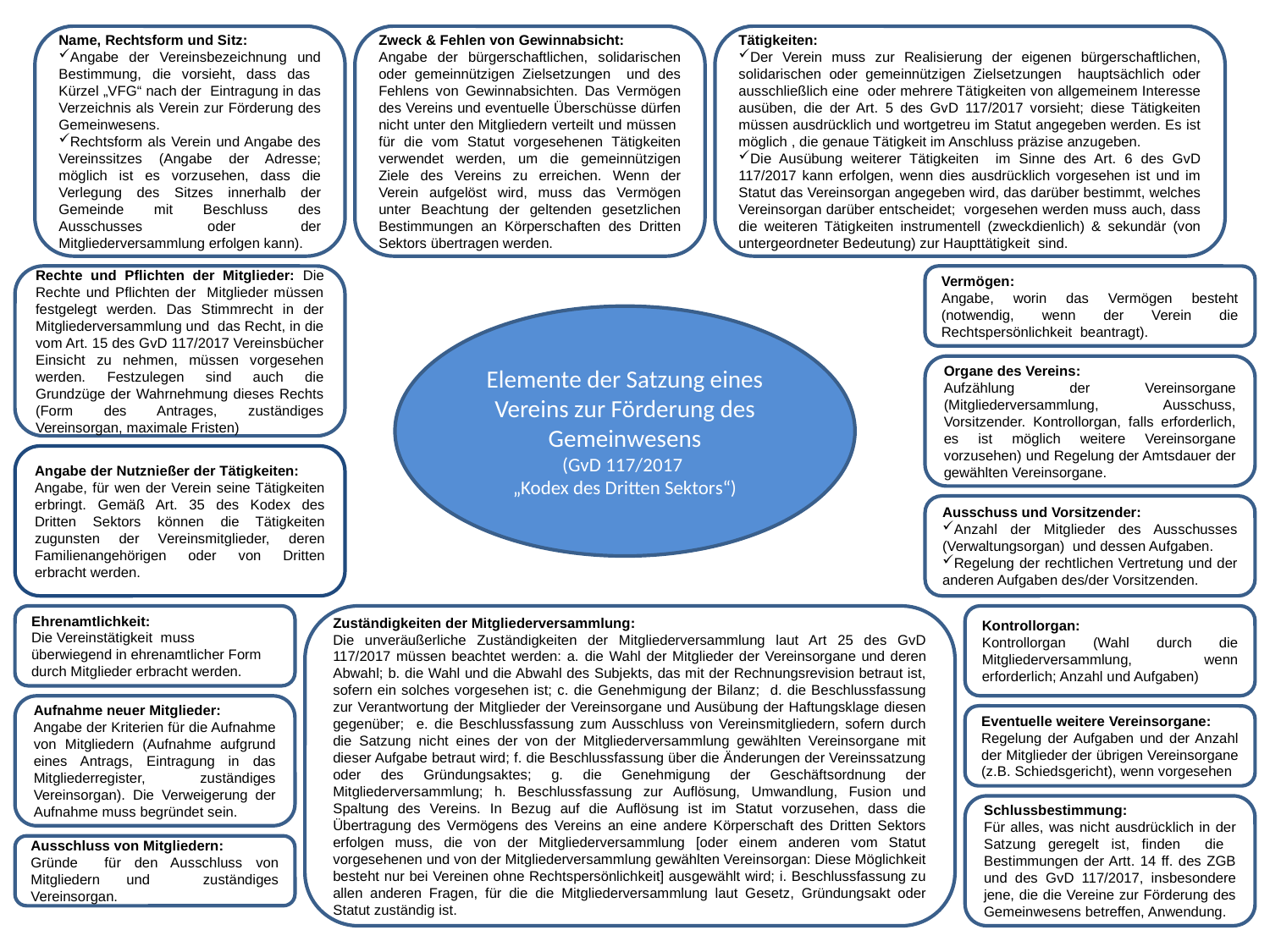

Name, Rechtsform und Sitz:
Angabe der Vereinsbezeichnung und Bestimmung, die vorsieht, dass das  Kürzel „VFG“ nach der  Eintragung in das Verzeichnis als Verein zur Förderung des Gemeinwesens.
Rechtsform als Verein und Angabe des Vereinssitzes (Angabe der Adresse; möglich ist es vorzusehen, dass die Verlegung des Sitzes innerhalb der Gemeinde mit Beschluss des Ausschusses oder der Mitgliederversammlung erfolgen kann).
Zweck & Fehlen von Gewinnabsicht:
Angabe der bürgerschaftlichen, solidarischen oder gemeinnützigen Zielsetzungen  und des Fehlens von Gewinnabsichten. Das Vermögen des Vereins und eventuelle Überschüsse dürfen nicht unter den Mitgliedern verteilt und müssen  für die vom Statut vorgesehenen Tätigkeiten verwendet werden, um die gemeinnützigen Ziele des Vereins zu erreichen. Wenn der Verein aufgelöst wird, muss das Vermögen unter Beachtung der geltenden gesetzlichen Bestimmungen an Körperschaften des Dritten Sektors übertragen werden.
Tätigkeiten:
Der Verein muss zur Realisierung der eigenen bürgerschaftlichen, solidarischen oder gemeinnützigen Zielsetzungen  hauptsächlich oder ausschließlich eine  oder mehrere Tätigkeiten von allgemeinem Interesse ausüben, die der Art. 5 des GvD 117/2017 vorsieht; diese Tätigkeiten müssen ausdrücklich und wortgetreu im Statut angegeben werden. Es ist möglich , die genaue Tätigkeit im Anschluss präzise anzugeben.
Die Ausübung weiterer Tätigkeiten  im Sinne des Art. 6 des GvD 117/2017 kann erfolgen, wenn dies ausdrücklich vorgesehen ist und im Statut das Vereinsorgan angegeben wird, das darüber bestimmt, welches Vereinsorgan darüber entscheidet;  vorgesehen werden muss auch, dass die weiteren Tätigkeiten instrumentell (zweckdienlich) & sekundär (von untergeordneter Bedeutung) zur Haupttätigkeit  sind.
Rechte und Pflichten der Mitglieder: Die Rechte und Pflichten der  Mitglieder müssen festgelegt werden. Das Stimmrecht in der Mitgliederversammlung und  das Recht, in die vom Art. 15 des GvD 117/2017 Vereinsbücher Einsicht zu nehmen, müssen vorgesehen werden. Festzulegen sind auch die Grundzüge der Wahrnehmung dieses Rechts (Form des Antrages, zuständiges Vereinsorgan, maximale Fristen)
Vermögen:
Angabe, worin das Vermögen besteht (notwendig, wenn der Verein die Rechtspersönlichkeit  beantragt).
Elemente der Satzung eines Vereins zur Förderung des Gemeinwesens
(GvD 117/2017
„Kodex des Dritten Sektors“)
Organe des Vereins:
Aufzählung der Vereinsorgane (Mitgliederversammlung, Ausschuss, Vorsitzender. Kontrollorgan, falls erforderlich, es ist möglich weitere Vereinsorgane vorzusehen) und Regelung der Amtsdauer der gewählten Vereinsorgane.
Angabe der Nutznießer der Tätigkeiten:
Angabe, für wen der Verein seine Tätigkeiten erbringt. Gemäß Art. 35 des Kodex des Dritten Sektors können die Tätigkeiten zugunsten der Vereinsmitglieder, deren Familienangehörigen oder von Dritten erbracht werden.
Ausschuss und Vorsitzender:
Anzahl der Mitglieder des Ausschusses (Verwaltungsorgan)  und dessen Aufgaben.
Regelung der rechtlichen Vertretung und der anderen Aufgaben des/der Vorsitzenden.
Zuständigkeiten der Mitgliederversammlung:
Die unveräußerliche Zuständigkeiten der Mitgliederversammlung laut Art 25 des GvD 117/2017 müssen beachtet werden: a. die Wahl der Mitglieder der Vereinsorgane und deren Abwahl; b. die Wahl und die Abwahl des Subjekts, das mit der Rechnungsrevision betraut ist, sofern ein solches vorgesehen ist; c. die Genehmigung der Bilanz;  d. die Beschlussfassung zur Verantwortung der Mitglieder der Vereinsorgane und Ausübung der Haftungsklage diesen gegenüber;  e. die Beschlussfassung zum Ausschluss von Vereinsmitgliedern, sofern durch die Satzung nicht eines der von der Mitgliederversammlung gewählten Vereinsorgane mit dieser Aufgabe betraut wird; f. die Beschlussfassung über die Änderungen der Vereinssatzung oder des Gründungsaktes; g. die Genehmigung der Geschäftsordnung der Mitgliederversammlung; h. Beschlussfassung zur Auflösung, Umwandlung, Fusion und Spaltung des Vereins. In Bezug auf die Auflösung ist im Statut vorzusehen, dass die Übertragung des Vermögens des Vereins an eine andere Körperschaft des Dritten Sektors erfolgen muss, die von der Mitgliederversammlung [oder einem anderen vom Statut vorgesehenen und von der Mitgliederversammlung gewählten Vereinsorgan: Diese Möglichkeit besteht nur bei Vereinen ohne Rechtspersönlichkeit] ausgewählt wird; i. Beschlussfassung zu allen anderen Fragen, für die die Mitgliederversammlung laut Gesetz, Gründungsakt oder Statut zuständig ist.
Kontrollorgan:
Kontrollorgan (Wahl durch die Mitgliederversammlung, wenn erforderlich; Anzahl und Aufgaben)
Ehrenamtlichkeit:
Die Vereinstätigkeit  muss überwiegend in ehrenamtlicher Form durch Mitglieder erbracht werden.
Aufnahme neuer Mitglieder:
Angabe der Kriterien für die Aufnahme von Mitgliedern (Aufnahme aufgrund eines Antrags, Eintragung in das Mitgliederregister, zuständiges Vereinsorgan). Die Verweigerung der Aufnahme muss begründet sein.
Eventuelle weitere Vereinsorgane:
Regelung der Aufgaben und der Anzahl der Mitglieder der übrigen Vereinsorgane (z.B. Schiedsgericht), wenn vorgesehen
Schlussbestimmung:
Für alles, was nicht ausdrücklich in der Satzung geregelt ist, finden  die  Bestimmungen der Artt. 14 ff. des ZGB und des GvD 117/2017, insbesondere jene, die die Vereine zur Förderung des Gemeinwesens betreffen, Anwendung.
Ausschluss von Mitgliedern:
Gründe  für den Ausschluss von Mitgliedern und  zuständiges Vereinsorgan.